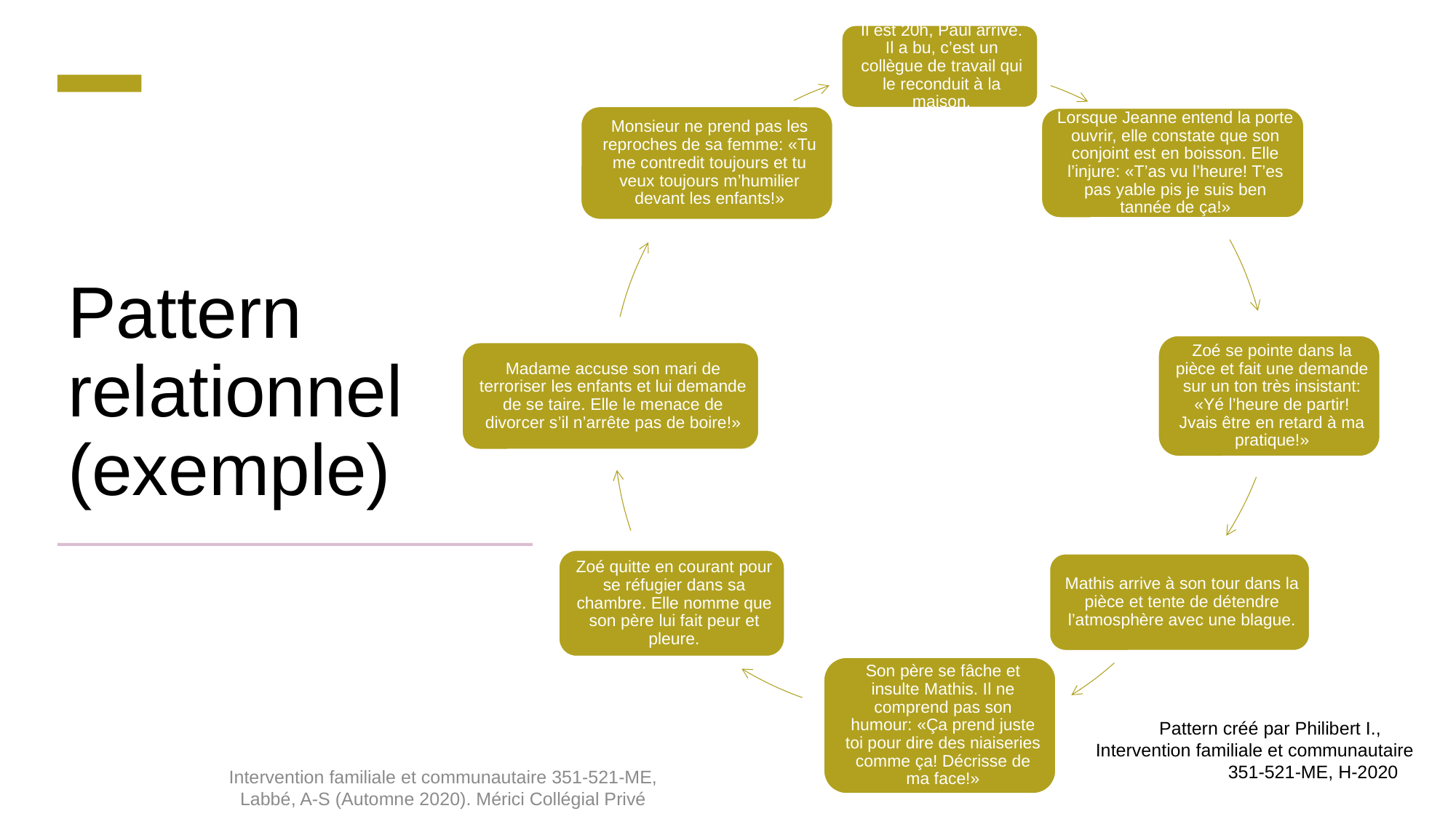

Il est 20h, Paul arrive. Il a bu, c’est un collègue de travail qui le reconduit à la maison.
Lorsque Jeanne entend la porte ouvrir, elle constate que son conjoint est en boisson. Elle l’injure: «T’as vu l’heure! T’es pas yable pis je suis ben tannée de ça!»
Zoé se pointe dans la pièce et fait une demande sur un ton très insistant: «Yé l’heure de partir! Jvais être en retard à ma pratique!»
Mathis arrive à son tour dans la pièce et tente de détendre l’atmosphère avec une blague.
Son père se fâche et insulte Mathis. Il ne comprend pas son humour: «Ça prend juste toi pour dire des niaiseries comme ça! Décrisse de ma face!»
Zoé quitte en courant pour se réfugier dans sa chambre. Elle nomme que son père lui fait peur et pleure.
Madame accuse son mari de terroriser les enfants et lui demande de se taire. Elle le menace de divorcer s’il n’arrête pas de boire!»
Monsieur ne prend pas les reproches de sa femme: «Tu me contredit toujours et tu veux toujours m’humilier devant les enfants!»

# Pattern relationnel (exemple)

Pattern créé par Philibert I.,
Intervention familiale et communautaire                        351-521-ME, H-2020
Intervention familiale et communautaire 351-521-ME, Labbé, A-S (Automne 2020). Mérici Collégial Privé